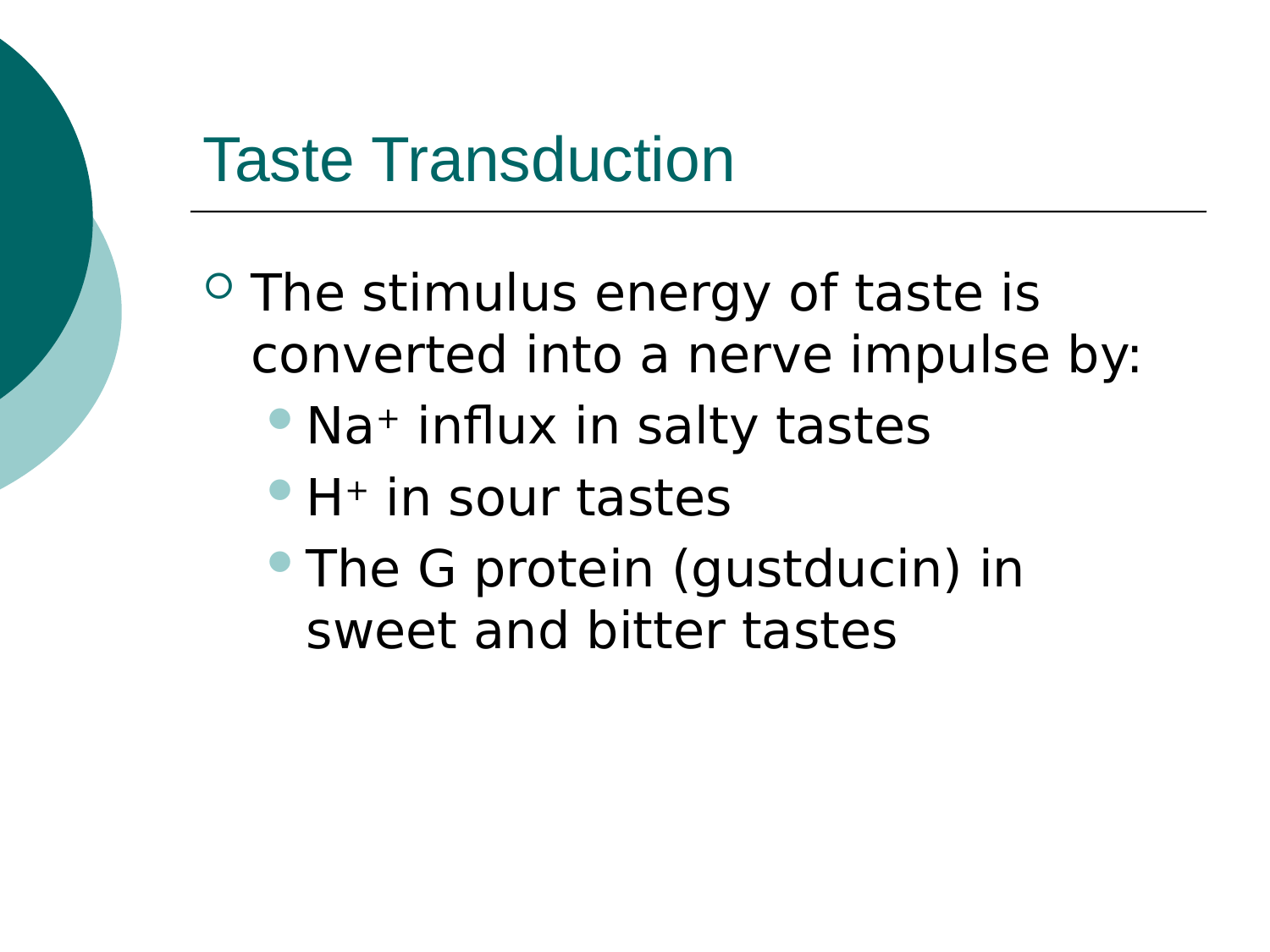

# Taste Transduction
The stimulus energy of taste is converted into a nerve impulse by:
Na+ influx in salty tastes
H+ in sour tastes
The G protein (gustducin) in sweet and bitter tastes